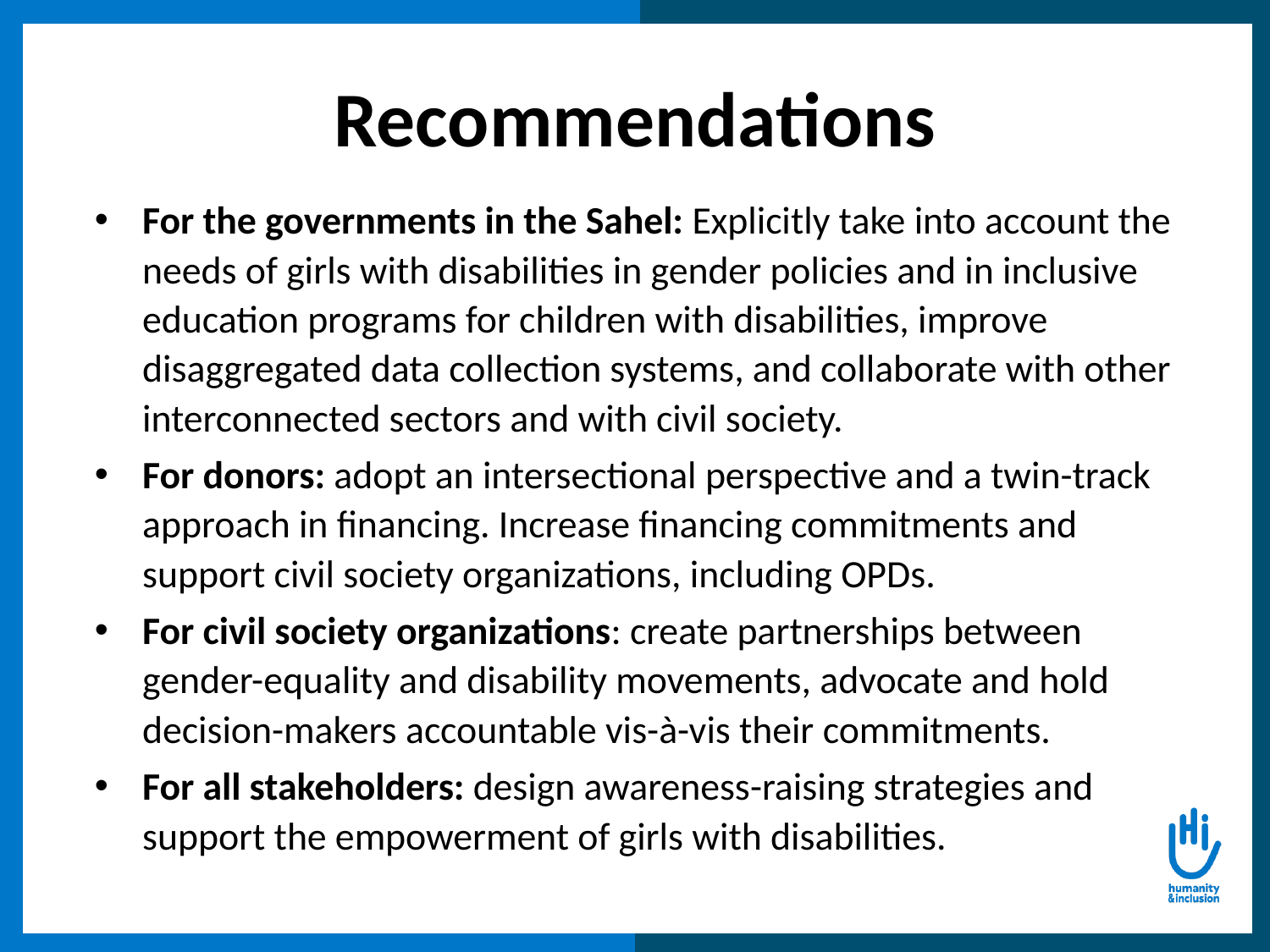

Recommendations
For the governments in the Sahel: Explicitly take into account the needs of girls with disabilities in gender policies and in inclusive education programs for children with disabilities, improve disaggregated data collection systems, and collaborate with other interconnected sectors and with civil society.
For donors: adopt an intersectional perspective and a twin-track approach in financing. Increase financing commitments and support civil society organizations, including OPDs.
For civil society organizations: create partnerships between gender-equality and disability movements, advocate and hold decision-makers accountable vis-à-vis their commitments.
For all stakeholders: design awareness-raising strategies and support the empowerment of girls with disabilities.